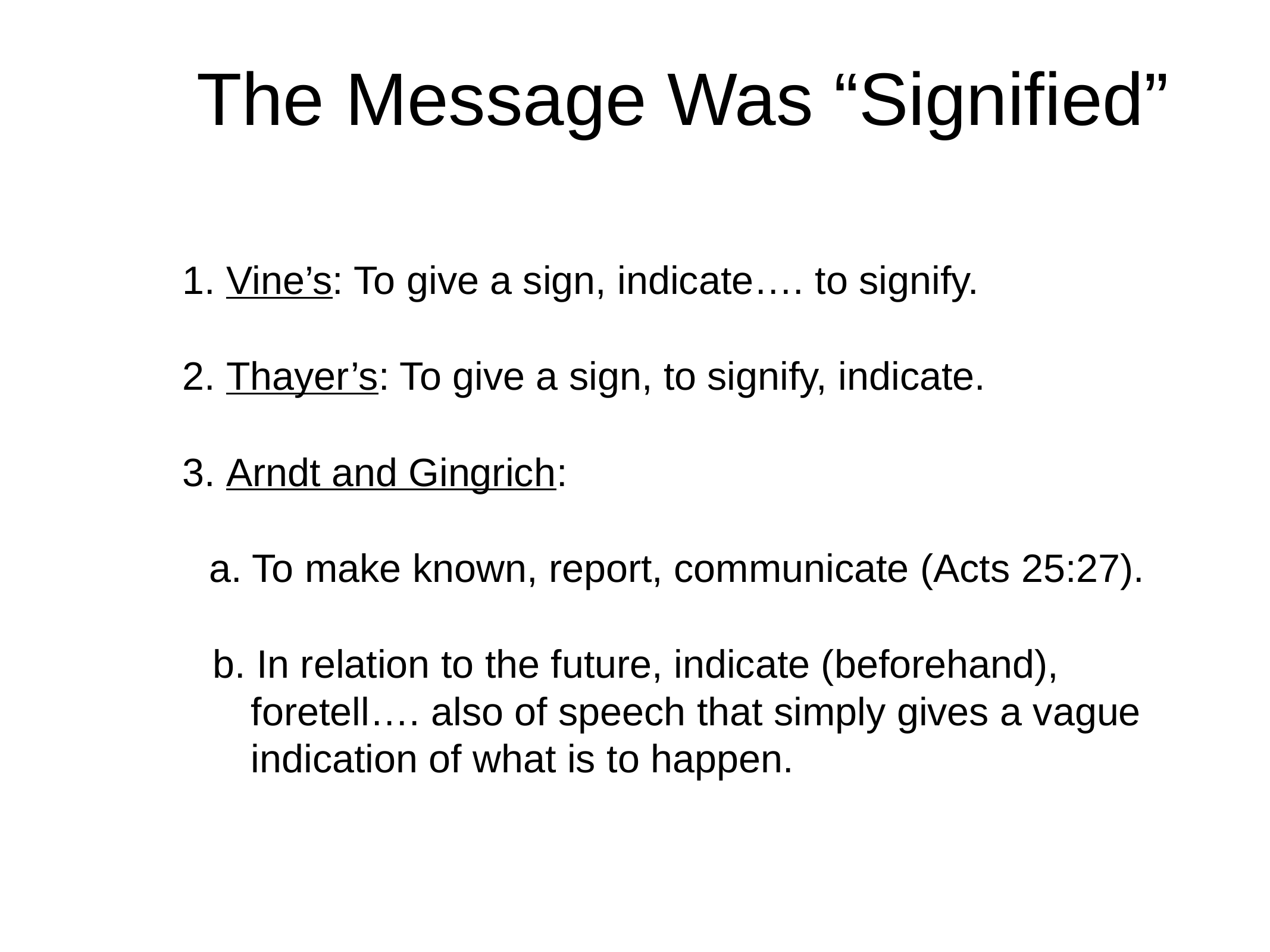

# The Message Was “Signified”
1. Vine’s: To give a sign, indicate…. to signify.
2. Thayer’s: To give a sign, to signify, indicate.
3. Arndt and Gingrich:
a. To make known, report, communicate (Acts 25:27).
b. In relation to the future, indicate (beforehand), foretell…. also of speech that simply gives a vague indication of what is to happen.